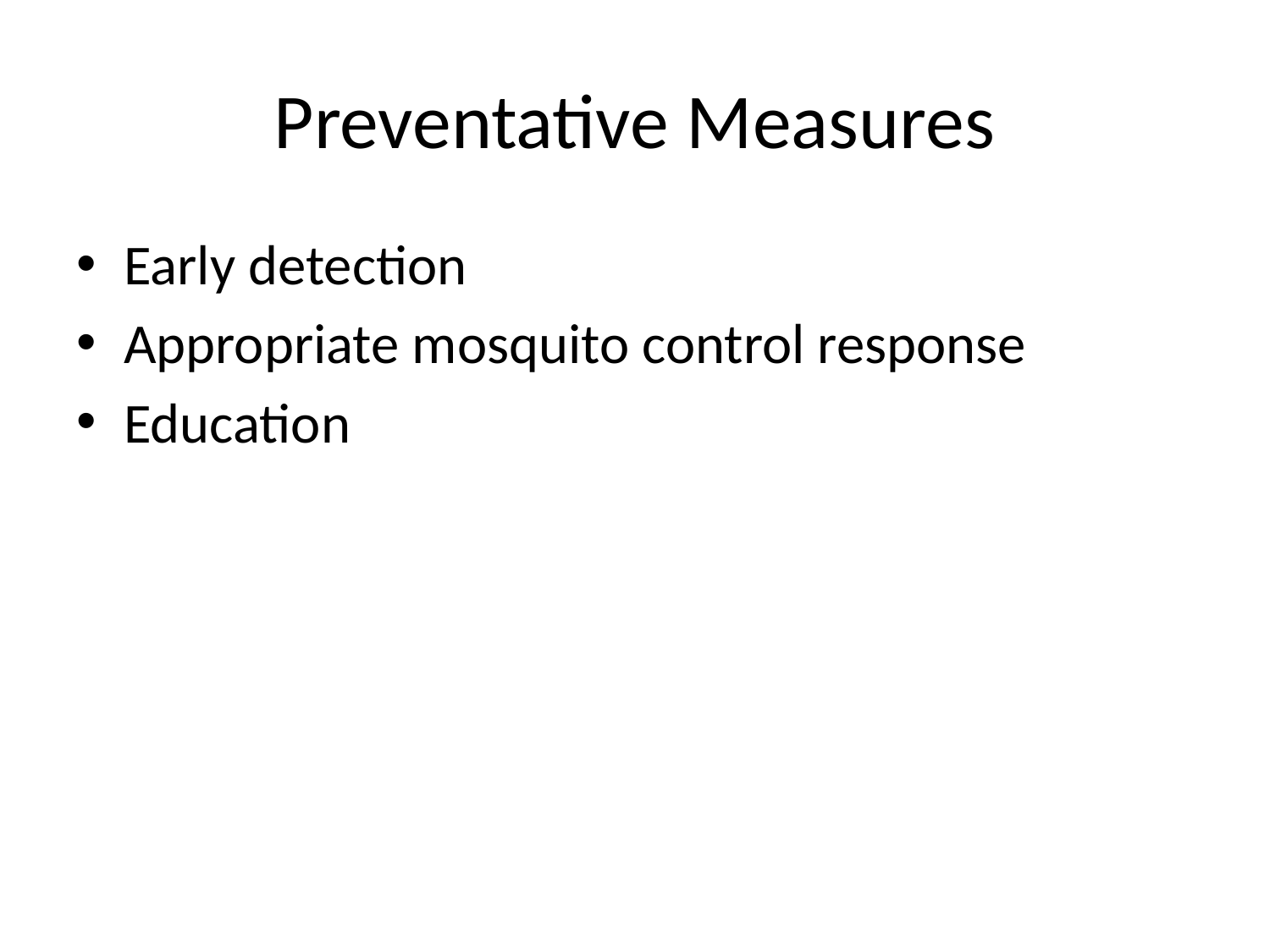

# Preventative Measures
Early detection
Appropriate mosquito control response
Education